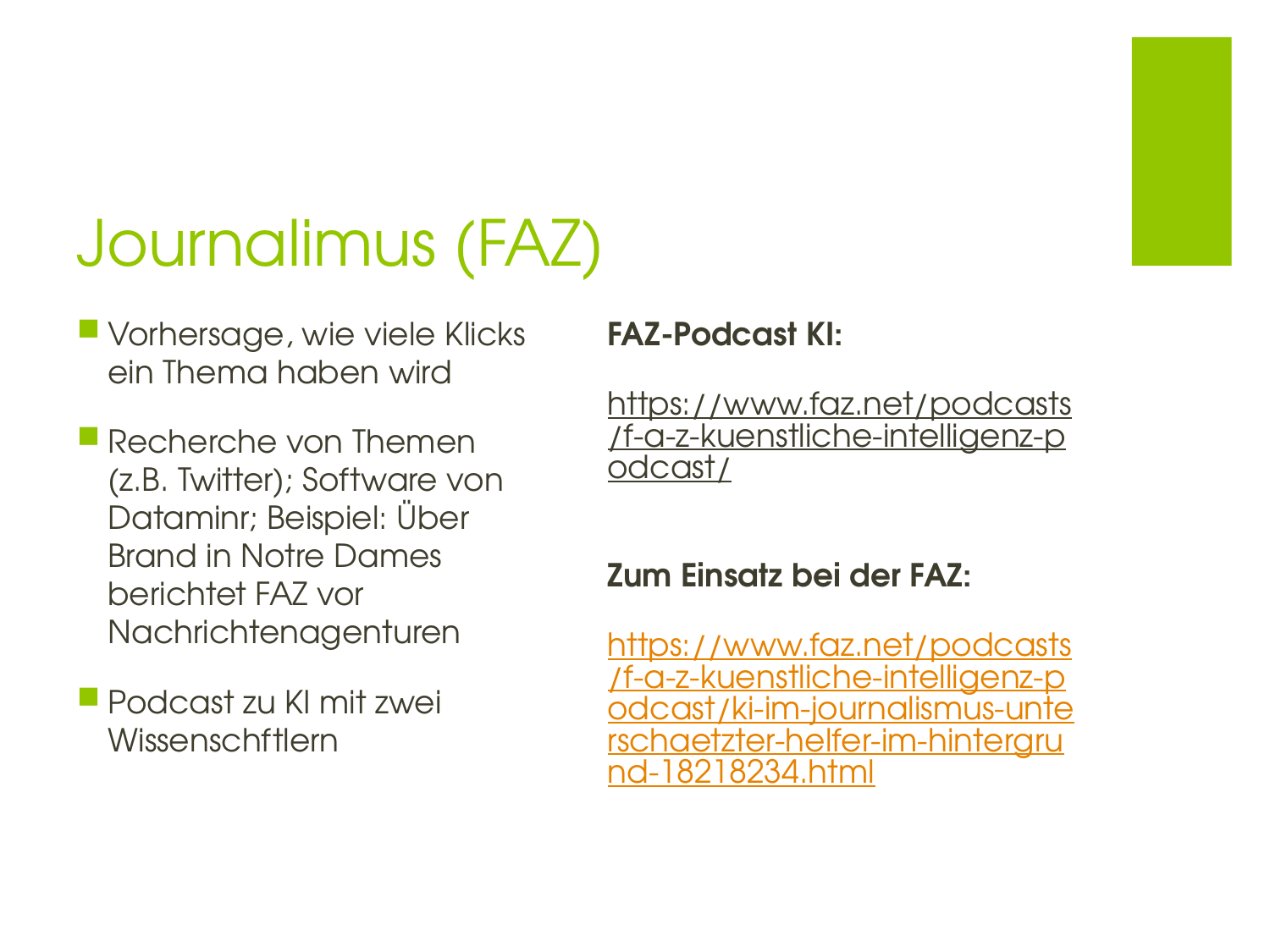

# Journalimus (FAZ)
Vorhersage, wie viele Klicks ein Thema haben wird
Recherche von Themen (z.B. Twitter); Software von Dataminr; Beispiel: Über Brand in Notre Dames berichtet FAZ vor Nachrichtenagenturen
Podcast zu KI mit zwei Wissenschftlern

FAZ-Podcast KI:
https://www.faz.net/podcasts/f-a-z-kuenstliche-intelligenz-podcast/
Zum Einsatz bei der FAZ:
https://www.faz.net/podcasts/f-a-z-kuenstliche-intelligenz-podcast/ki-im-journalismus-unterschaetzter-helfer-im-hintergrund-18218234.html